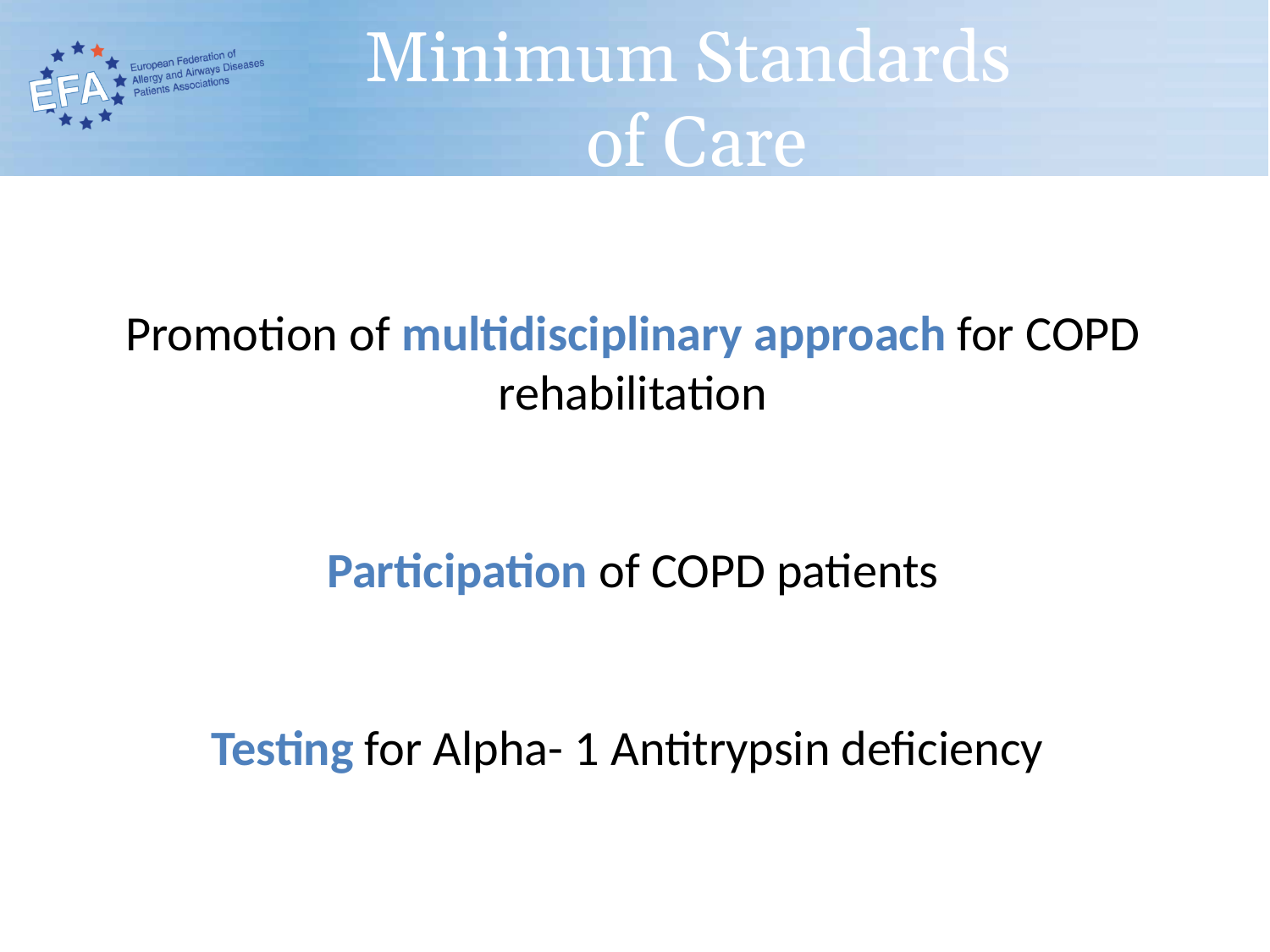

# Minimum Standards of Care
Promotion of multidisciplinary approach for COPD rehabilitation

Participation of COPD patients

Testing for Alpha- 1 Antitrypsin deficiency